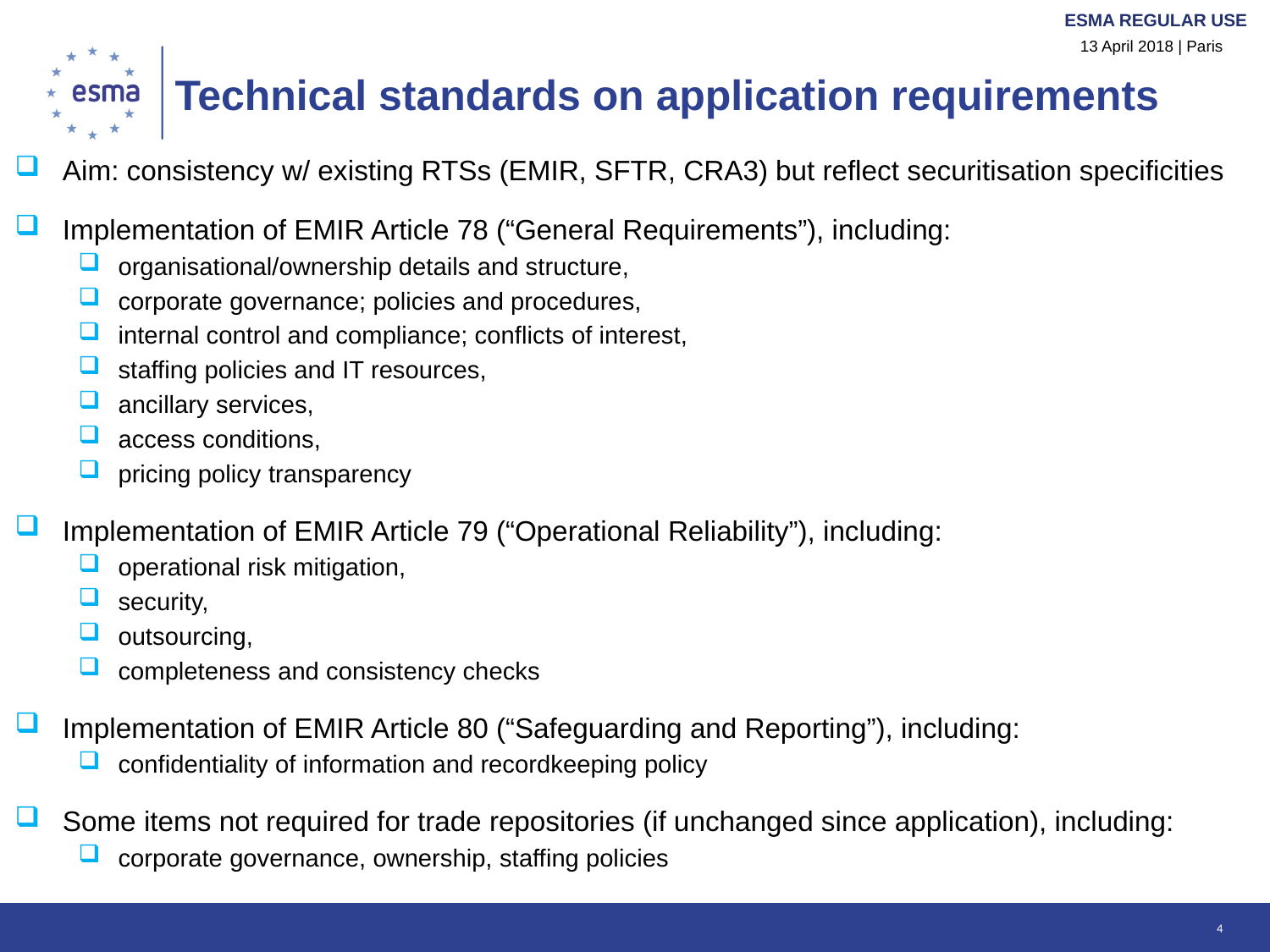

13 April 2018 | Paris
# Technical standards on application requirements
Aim: consistency w/ existing RTSs (EMIR, SFTR, CRA3) but reflect securitisation specificities

Implementation of EMIR Article 78 (“General Requirements”), including:
organisational/ownership details and structure,
corporate governance; policies and procedures,
internal control and compliance; conflicts of interest,
staffing policies and IT resources,
ancillary services,
access conditions,
pricing policy transparency

Implementation of EMIR Article 79 (“Operational Reliability”), including:
operational risk mitigation,
security,
outsourcing,
completeness and consistency checks

Implementation of EMIR Article 80 (“Safeguarding and Reporting”), including:
confidentiality of information and recordkeeping policy

Some items not required for trade repositories (if unchanged since application), including:
corporate governance, ownership, staffing policies
4